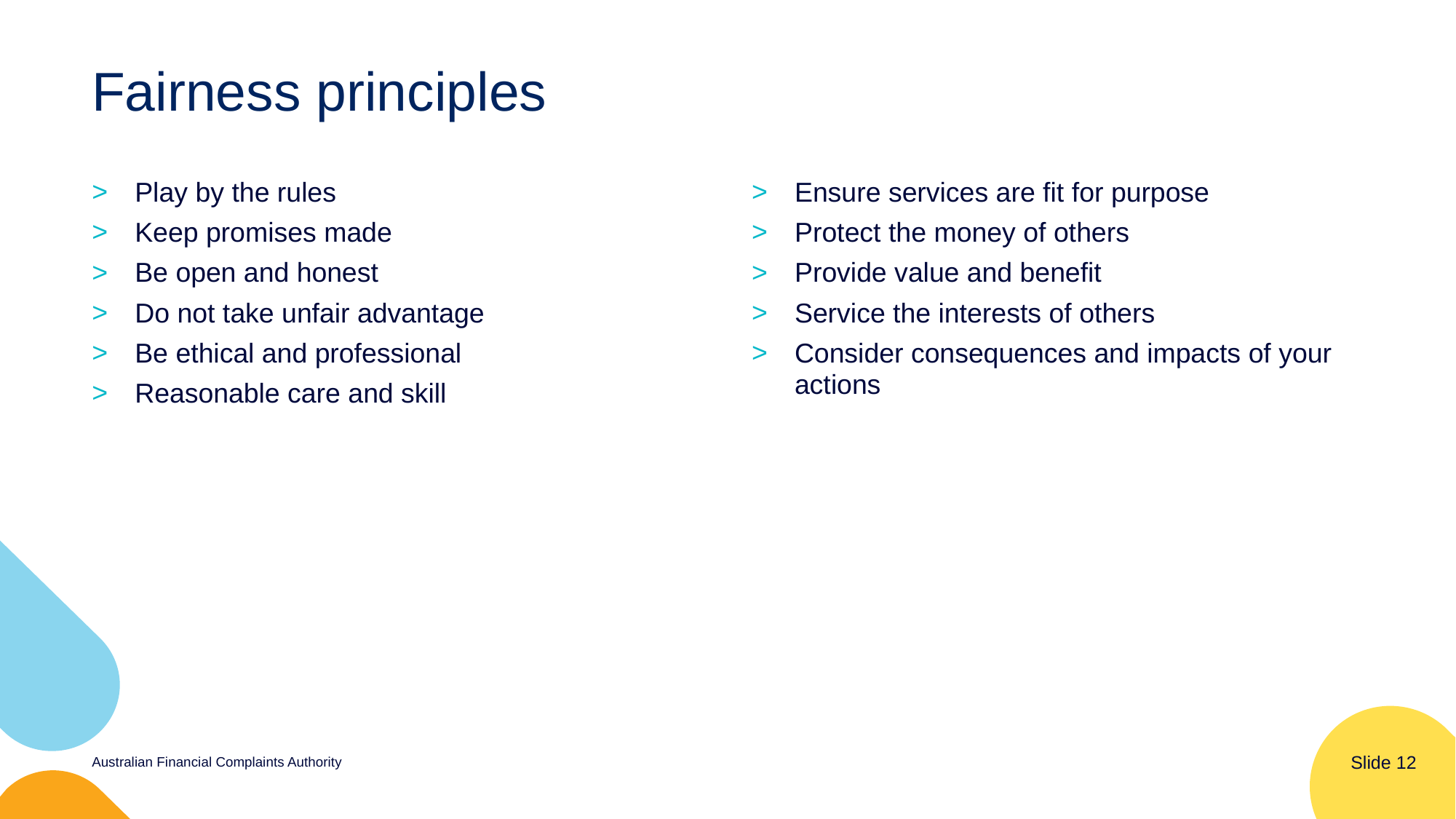

# Fairness principles
Play by the rules
Keep promises made
Be open and honest
Do not take unfair advantage
Be ethical and professional
Reasonable care and skill
Ensure services are fit for purpose
Protect the money of others
Provide value and benefit
Service the interests of others
Consider consequences and impacts of your actions
Australian Financial Complaints Authority
Slide 12